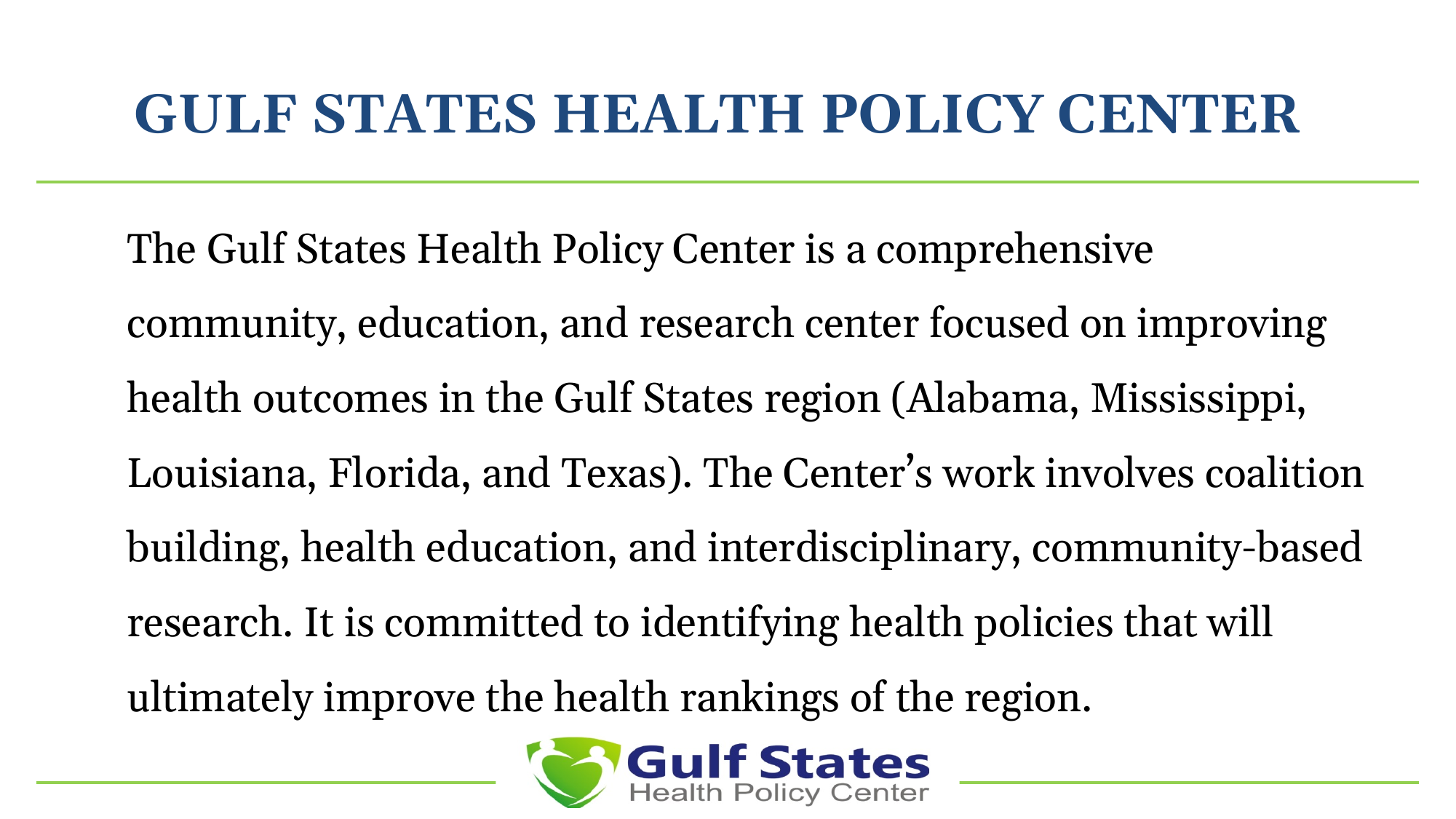

# GULF STATES HEALTH POLICY CENTER
	The Gulf States Health Policy Center is a comprehensive community, education, and research center focused on improving health outcomes in the Gulf States region (Alabama, Mississippi, Louisiana, Florida, and Texas). The Center’s work involves coalition building, health education, and interdisciplinary, community-based research. It is committed to identifying health policies that will ultimately improve the health rankings of the region.